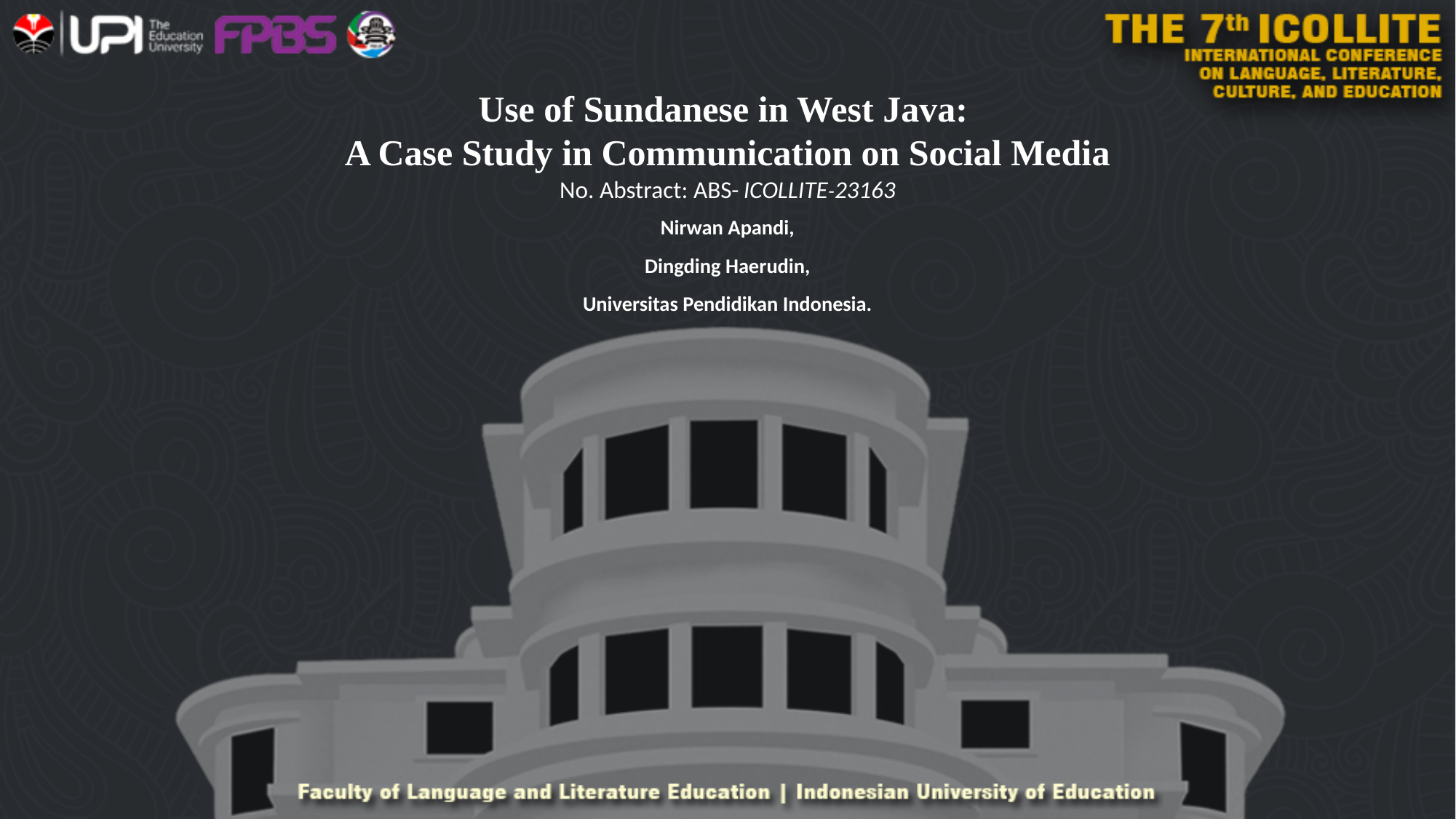

# Use of Sundanese in West Java: A Case Study in Communication on Social Media
No. Abstract: ABS- ICOLLITE-23163
Nirwan Apandi,
Dingding Haerudin,
Universitas Pendidikan Indonesia.